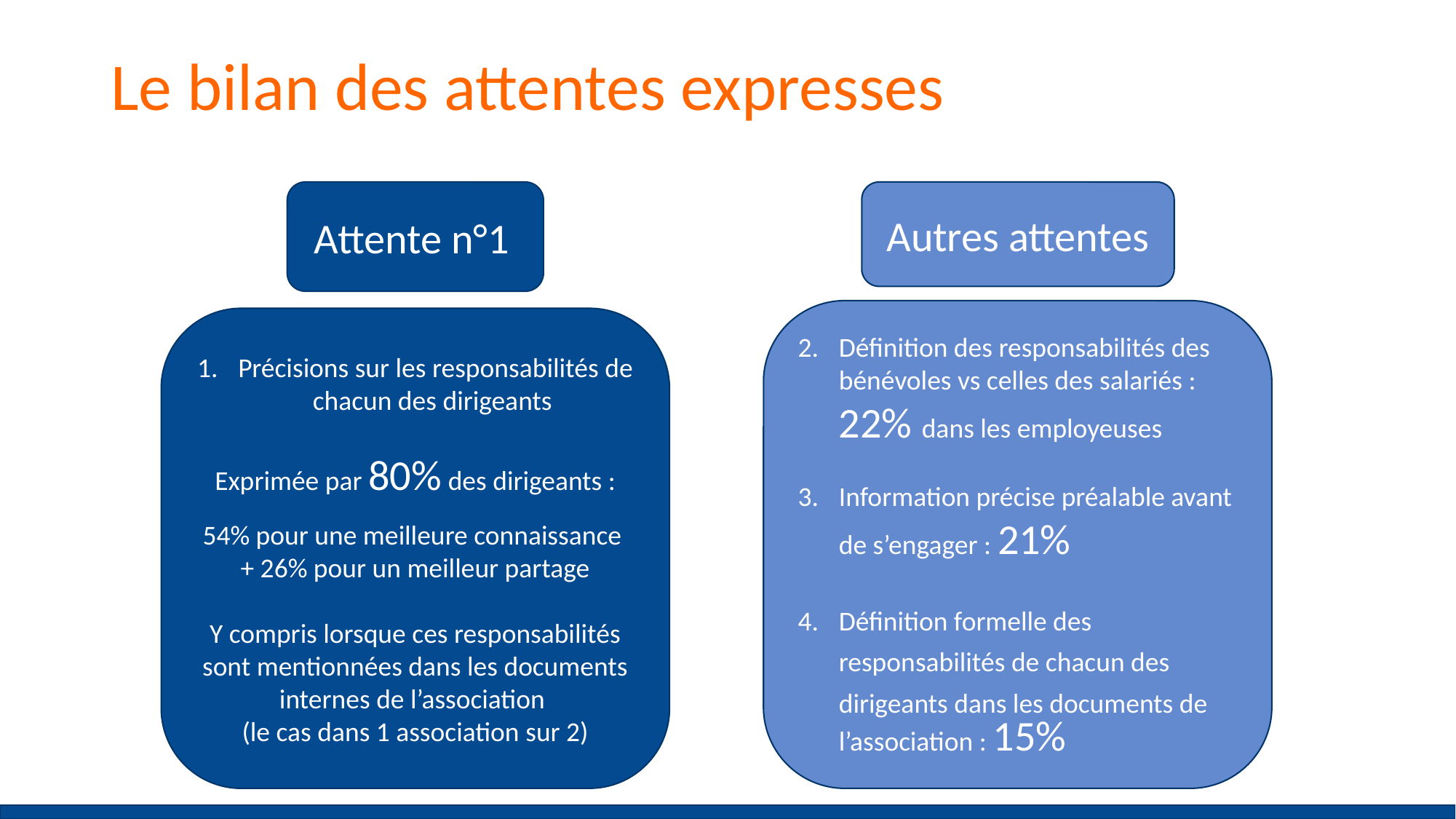

# Le bilan des attentes expresses
Attente n°1
Autres attentes
Définition des responsabilités des bénévoles vs celles des salariés : 22% dans les employeuses

Information précise préalable avant de s’engager : 21%

Définition formelle des responsabilités de chacun des dirigeants dans les documents de l’association : 15%
Précisions sur les responsabilités de chacun des dirigeants

Exprimée par 80% des dirigeants :

54% pour une meilleure connaissance
+ 26% pour un meilleur partage

Y compris lorsque ces responsabilités sont mentionnées dans les documents internes de l’association
(le cas dans 1 association sur 2)